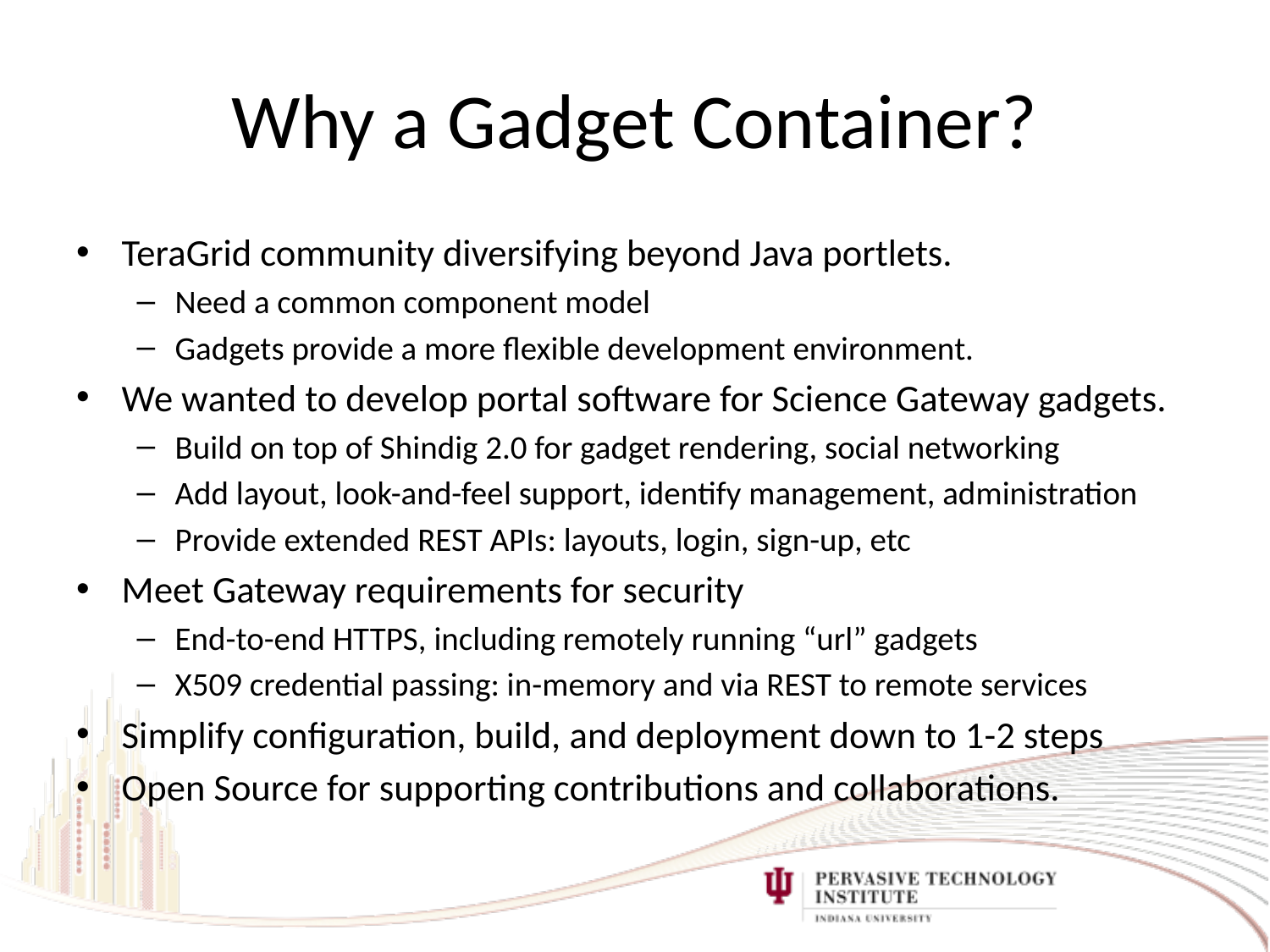

# Why a Gadget Container?
TeraGrid community diversifying beyond Java portlets.
Need a common component model
Gadgets provide a more flexible development environment.
We wanted to develop portal software for Science Gateway gadgets.
Build on top of Shindig 2.0 for gadget rendering, social networking
Add layout, look-and-feel support, identify management, administration
Provide extended REST APIs: layouts, login, sign-up, etc
Meet Gateway requirements for security
End-to-end HTTPS, including remotely running “url” gadgets
X509 credential passing: in-memory and via REST to remote services
Simplify configuration, build, and deployment down to 1-2 steps
Open Source for supporting contributions and collaborations.